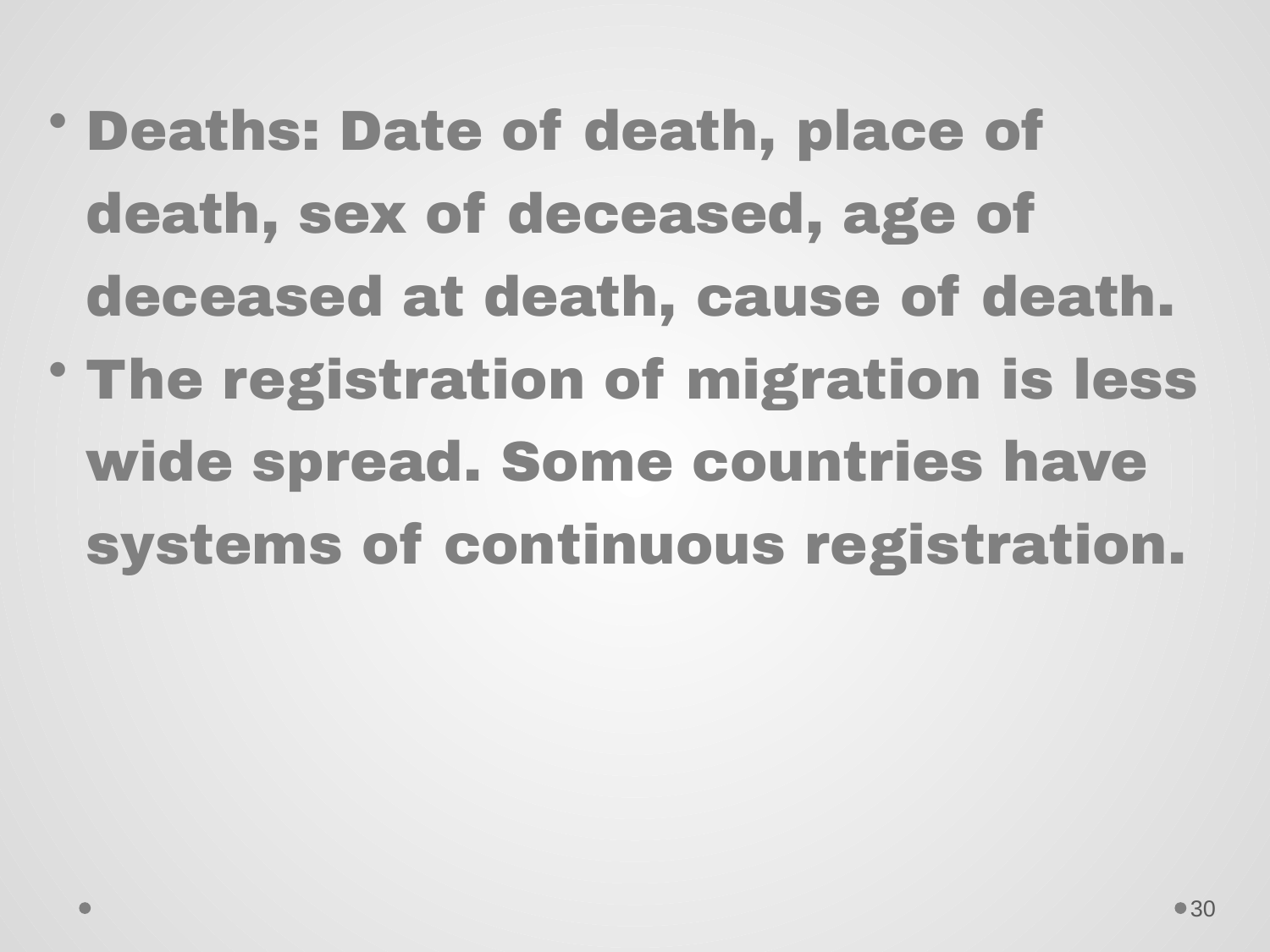

Deaths: Date of death, place of death, sex of deceased, age of deceased at death, cause of death.
The registration of migration is less wide spread. Some countries have systems of continuous registration.
30